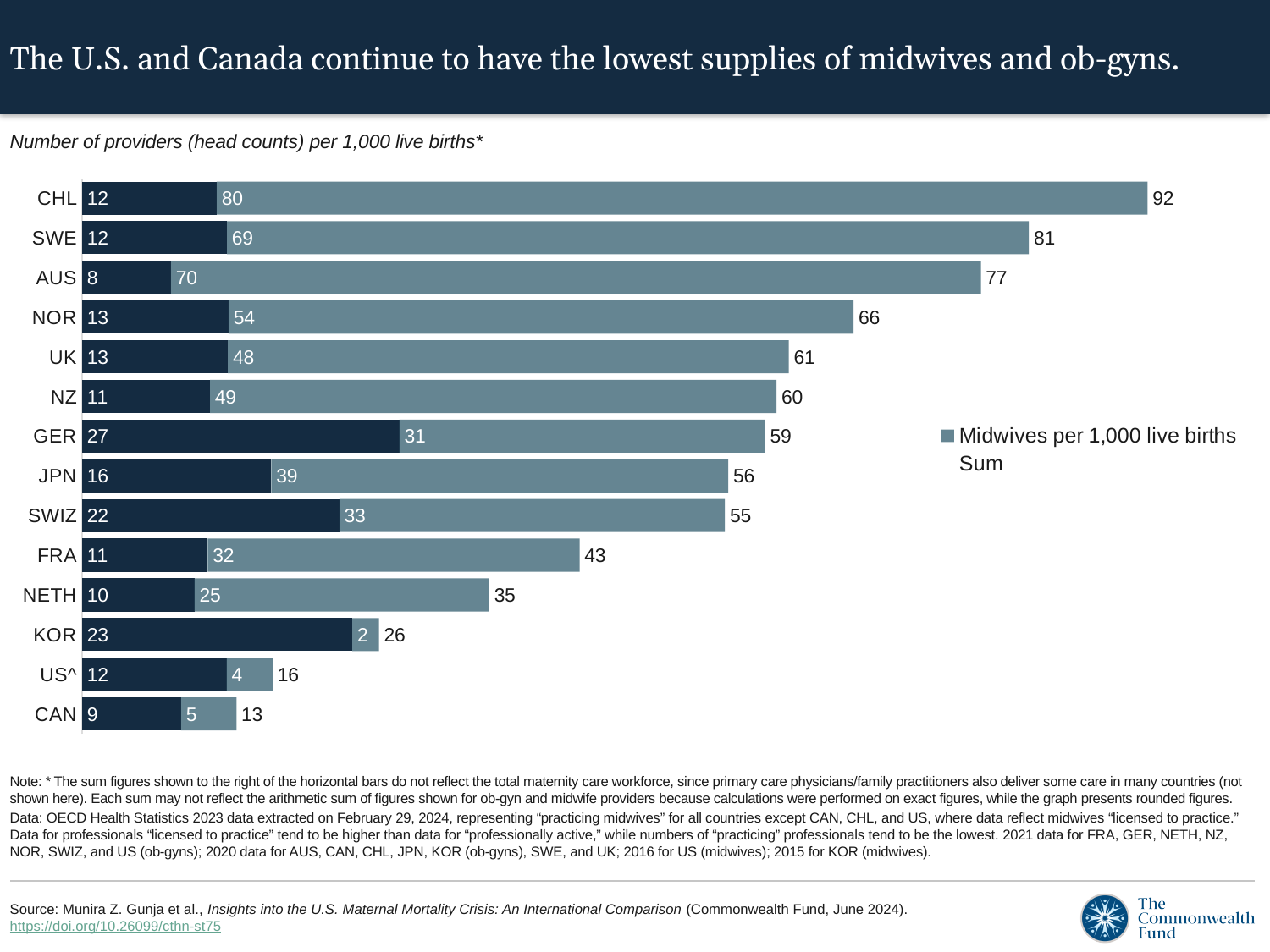

# The U.S. and Canada continue to have the lowest supplies of midwives and ob-gyns.
Number of providers (head counts) per 1,000 live births*

### Chart

| Category | Ob-gyns per 1,000 live births | Midwives per 1,000 live births | Sum |
|---|---|---|---|
| CAN | 8.51 | 4.76 | 13.3 |
| US^ | 12.42 | 3.95 | 16.4 |
| KOR | 23.22 | 2.3 | 25.5 |
| NETH | 9.66 | 25.33 | 35.0 |
| FRA | 10.81 | 31.94 | 42.8 |
| SWIZ | 22.11 | 33.13 | 55.2 |
| JPN | 16.26 | 39.27 | 55.5 |
| GER | 27.26 | 31.43 | 58.7 |
| NZ | 11.0 | 48.67 | 59.7 |
| UK | 12.53 | 48.2 | 60.7 |
| NOR | 12.59 | 53.71 | 66.3 |
| AUS | 7.64 | 69.59 | 77.2 |
| SWE | 12.45 | 68.9 | 81.4 |
| CHL | 11.57 | 79.98 | 91.6 |
Note: * The sum figures shown to the right of the horizontal bars do not reflect the total maternity care workforce, since primary care physicians/family practitioners also deliver some care in many countries (not shown here). Each sum may not reflect the arithmetic sum of figures shown for ob-gyn and midwife providers because calculations were performed on exact figures, while the graph presents rounded figures.
Data: OECD Health Statistics 2023 data extracted on February 29, 2024, representing “practicing midwives” for all countries except CAN, CHL, and US, where data reflect midwives “licensed to practice.” Data for professionals “licensed to practice” tend to be higher than data for “professionally active,” while numbers of “practicing” professionals tend to be the lowest. 2021 data for FRA, GER, NETH, NZ, NOR, SWIZ, and US (ob-gyns); 2020 data for AUS, CAN, CHL, JPN, KOR (ob-gyns), SWE, and UK; 2016 for US (midwives); 2015 for KOR (midwives).